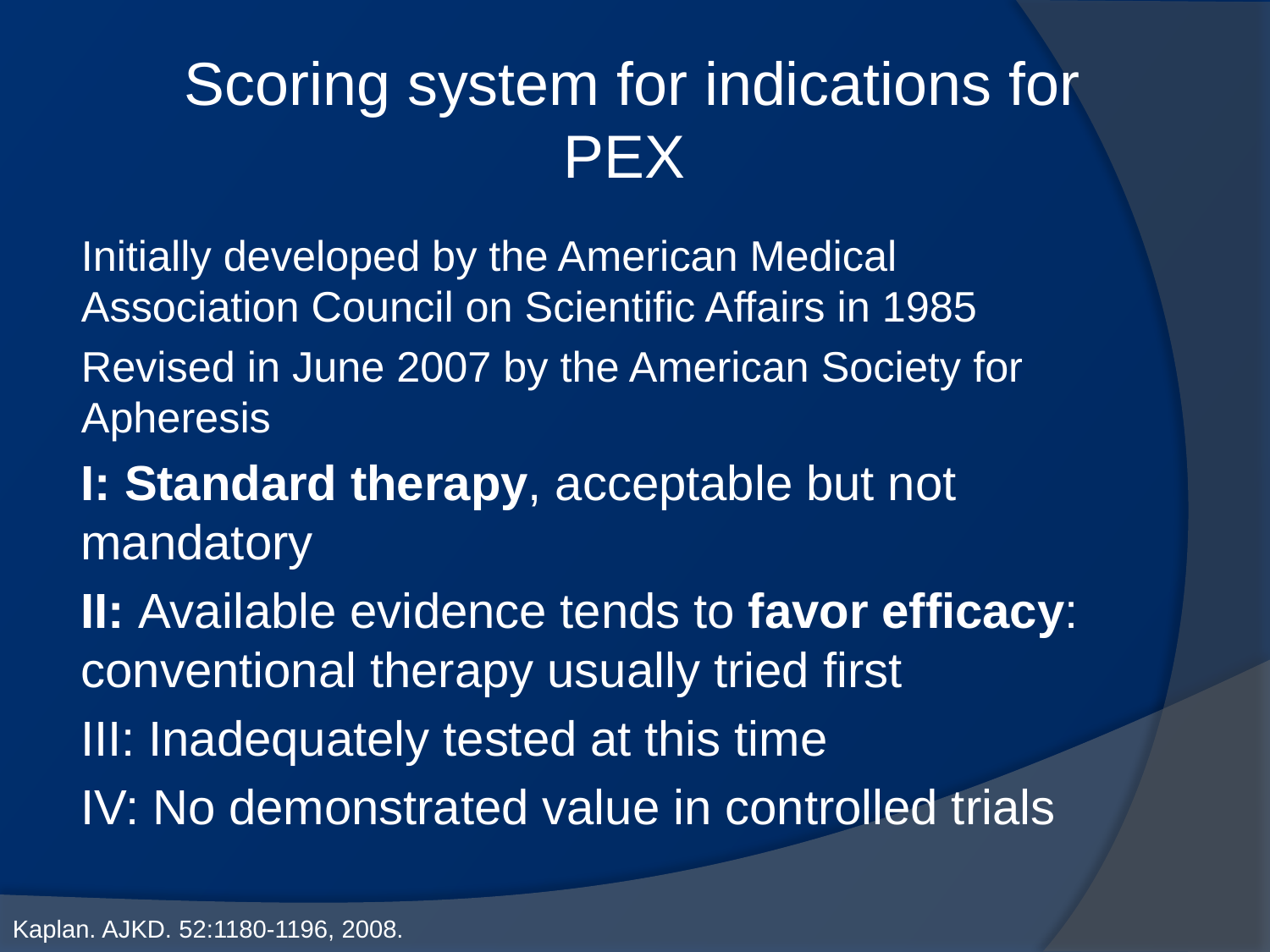

# Scoring system for indications for PEX
Initially developed by the American Medical Association Council on Scientific Affairs in 1985
Revised in June 2007 by the American Society for Apheresis
I: Standard therapy, acceptable but not mandatory
II: Available evidence tends to favor efficacy: conventional therapy usually tried first
III: Inadequately tested at this time
IV: No demonstrated value in controlled trials
Kaplan. AJKD. 52:1180-1196, 2008.